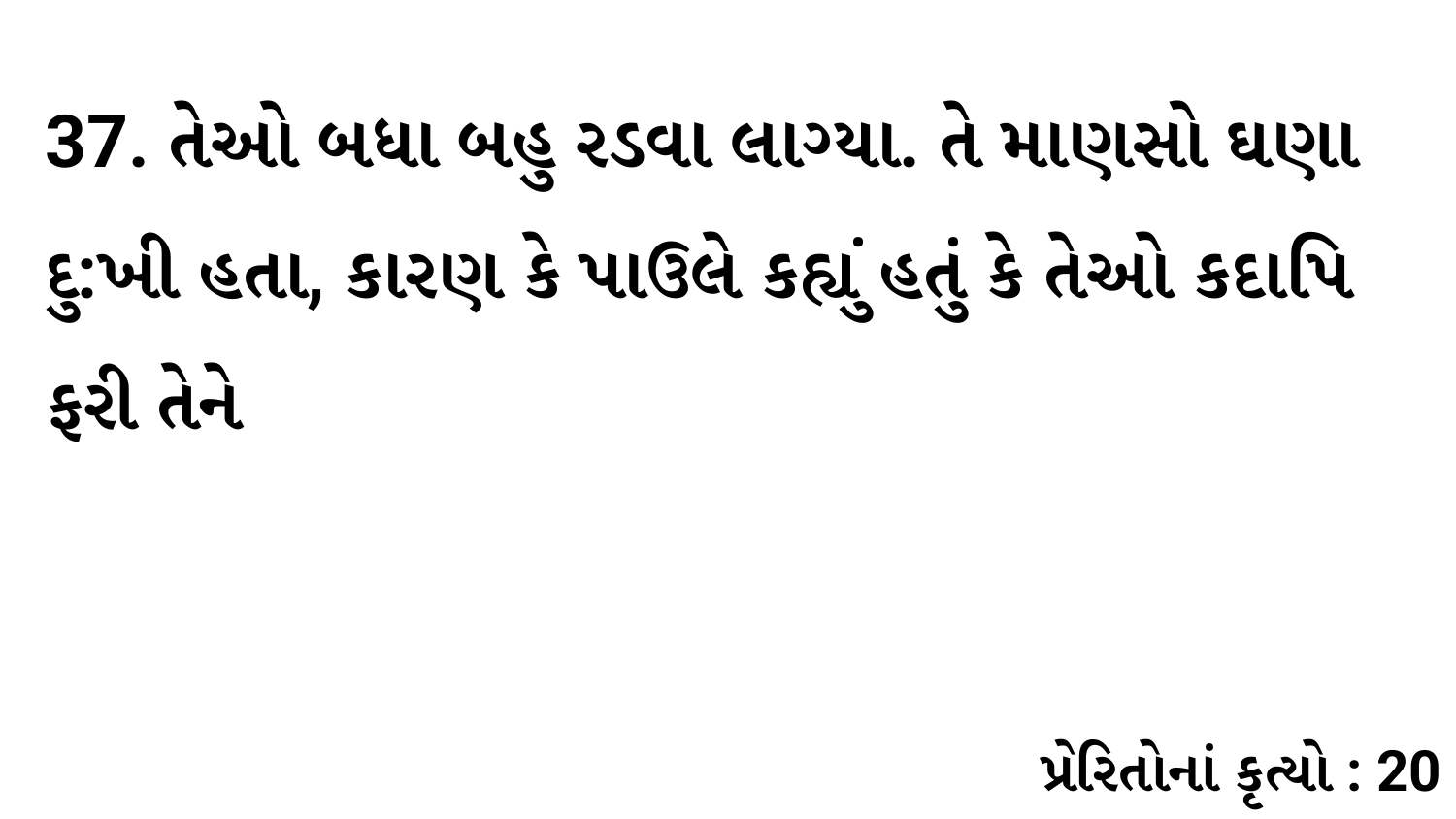

37. તેઓ બધા બહુ રડવા લાગ્યા. તે માણસો ઘણા દુ:ખી હતા, કારણ કે પાઉલે કહ્યું હતું કે તેઓ કદાપિ ફરી તેને
પ્રેરિતોનાં કૃત્યો : 20